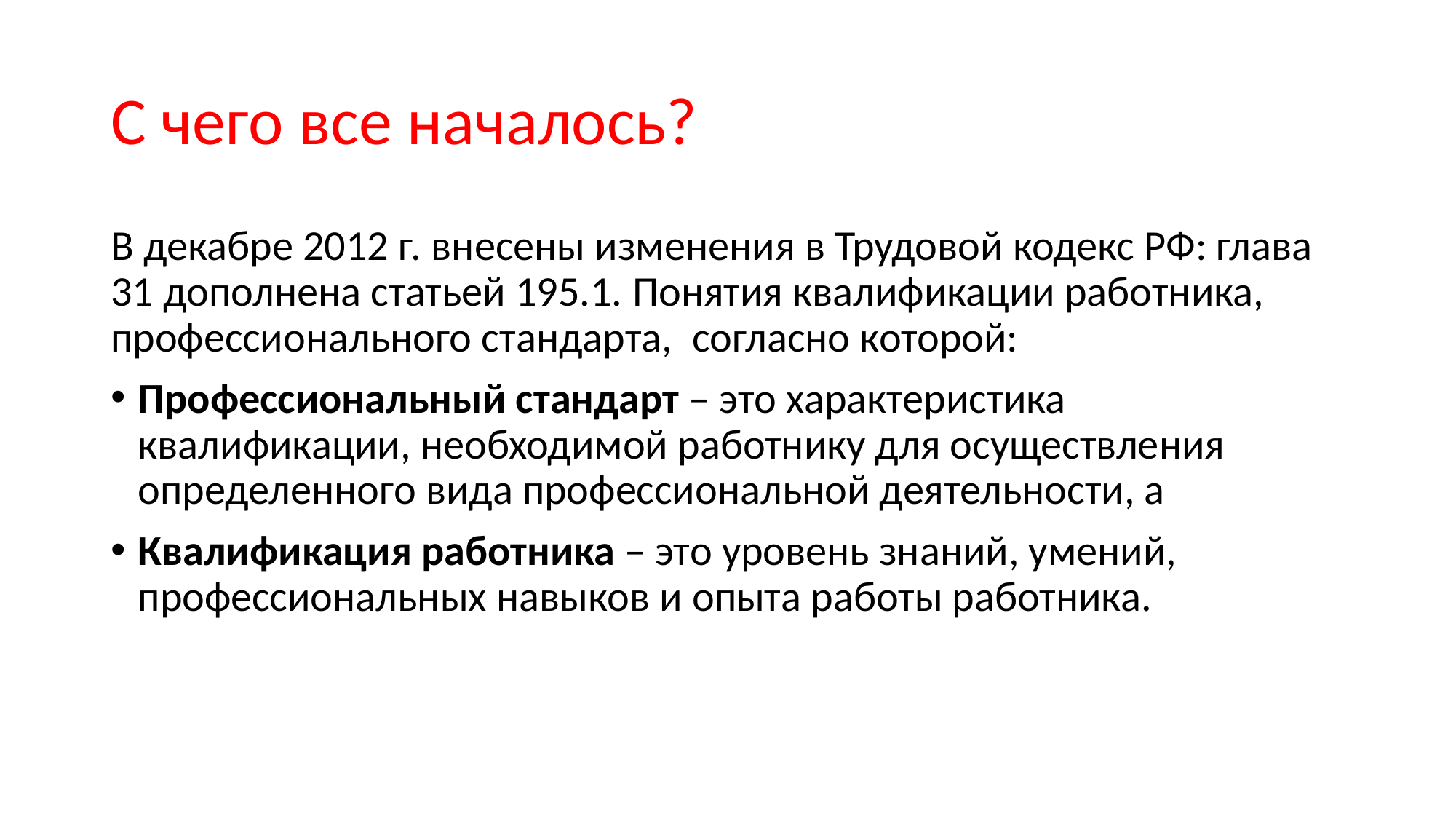

# С чего все началось?
В декабре 2012 г. внесены изменения в Трудовой кодекс РФ: глава 31 дополнена статьей 195.1. Понятия квалификации работника, профессионального стандарта,  согласно которой:
Профессиональный стандарт – это характеристика квалификации, необходимой работнику для осуществления определенного вида профессиональной деятельности, а
Квалификация работника – это уровень знаний, умений, профессиональных навыков и опыта работы работника.